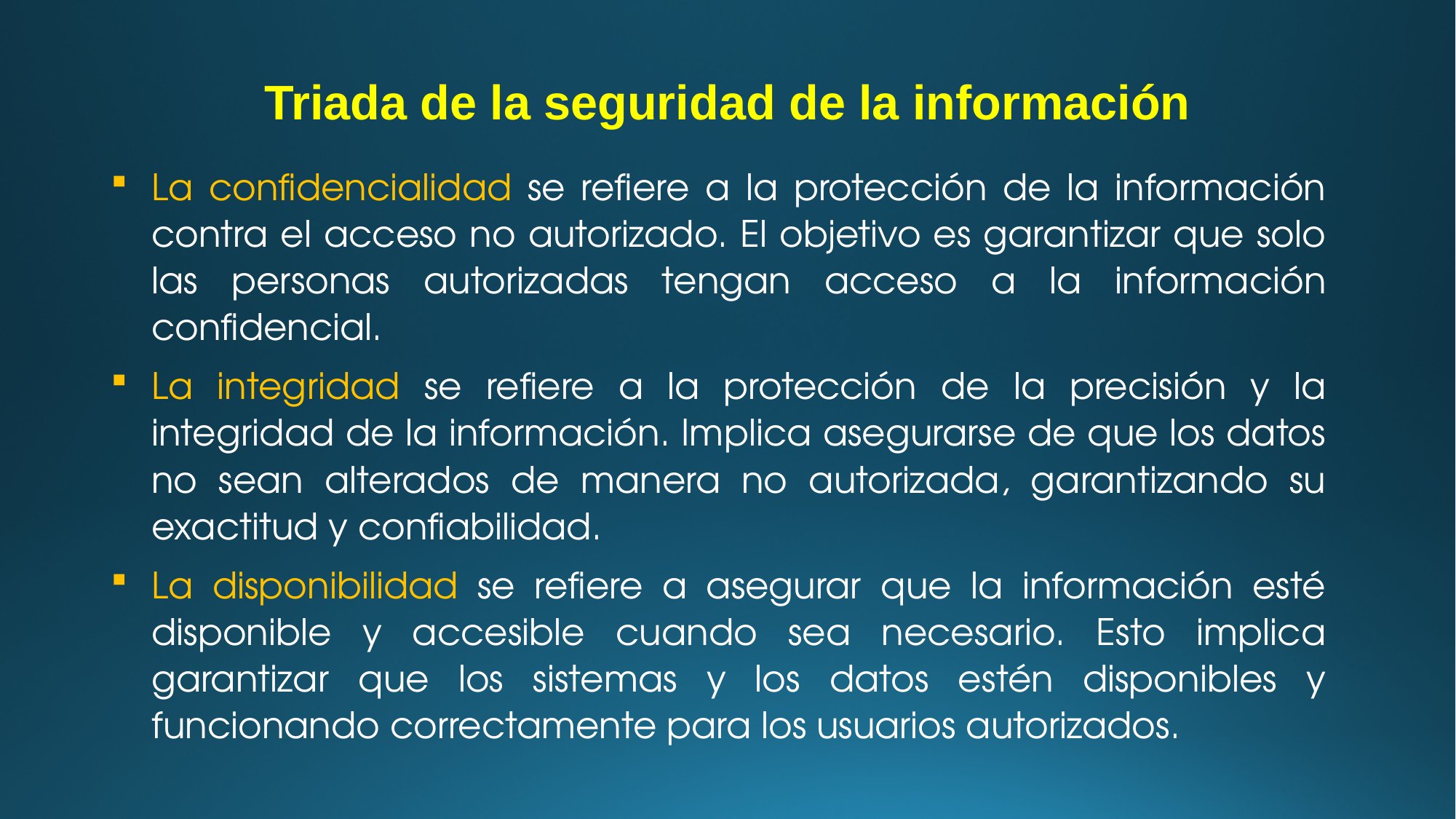

# Triada de la seguridad de la información
La confidencialidad se refiere a la protección de la información contra el acceso no autorizado. El objetivo es garantizar que solo las personas autorizadas tengan acceso a la información confidencial.
La integridad se refiere a la protección de la precisión y la integridad de la información. Implica asegurarse de que los datos no sean alterados de manera no autorizada, garantizando su exactitud y confiabilidad.
La disponibilidad se refiere a asegurar que la información esté disponible y accesible cuando sea necesario. Esto implica garantizar que los sistemas y los datos estén disponibles y funcionando correctamente para los usuarios autorizados.